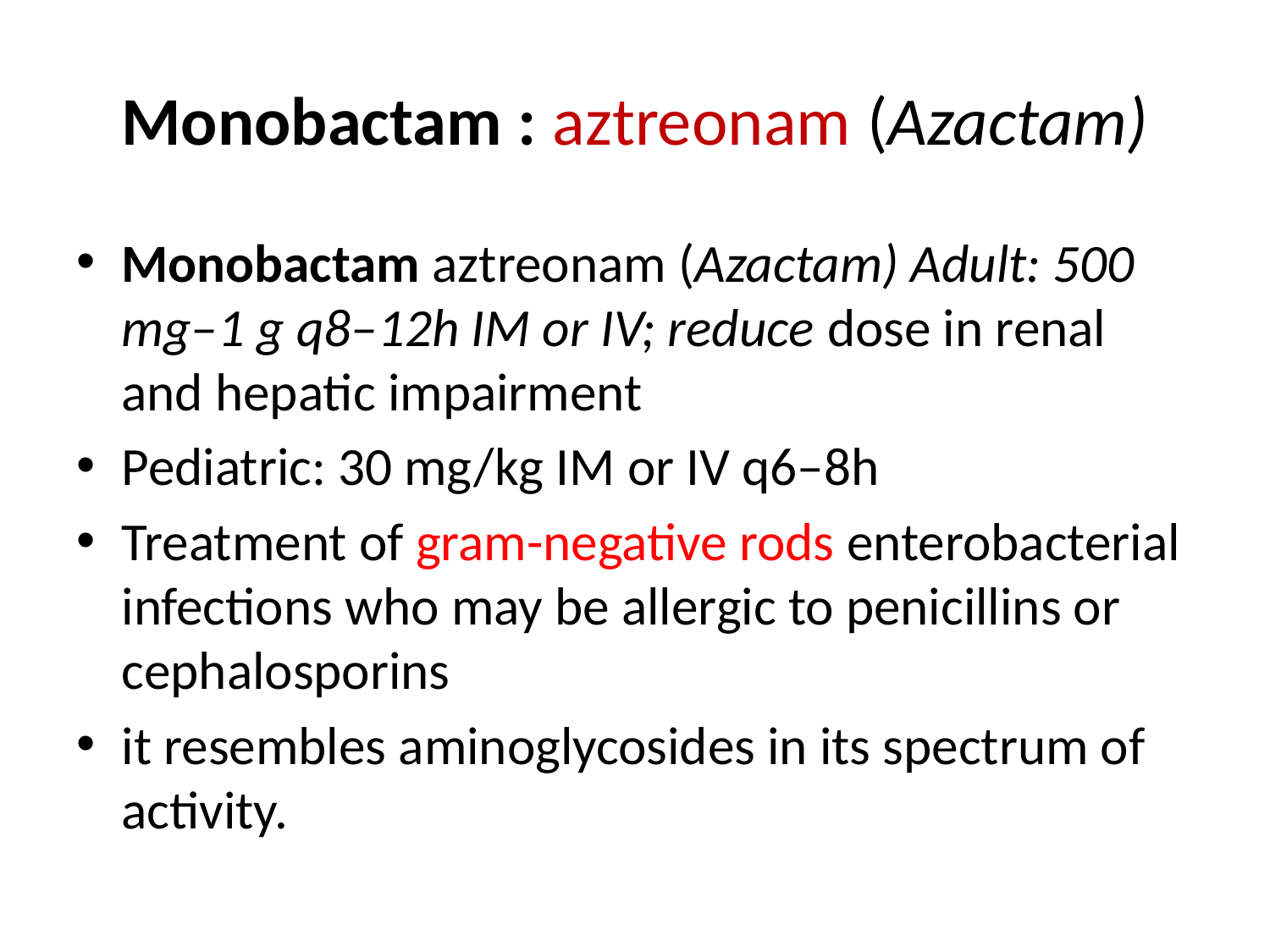

# Monobactam : aztreonam (Azactam)
Monobactam aztreonam (Azactam) Adult: 500 mg–1 g q8–12h IM or IV; reduce dose in renal and hepatic impairment
Pediatric: 30 mg/kg IM or IV q6–8h
Treatment of gram-negative rods enterobacterial infections who may be allergic to penicillins or cephalosporins
it resembles aminoglycosides in its spectrum of activity.